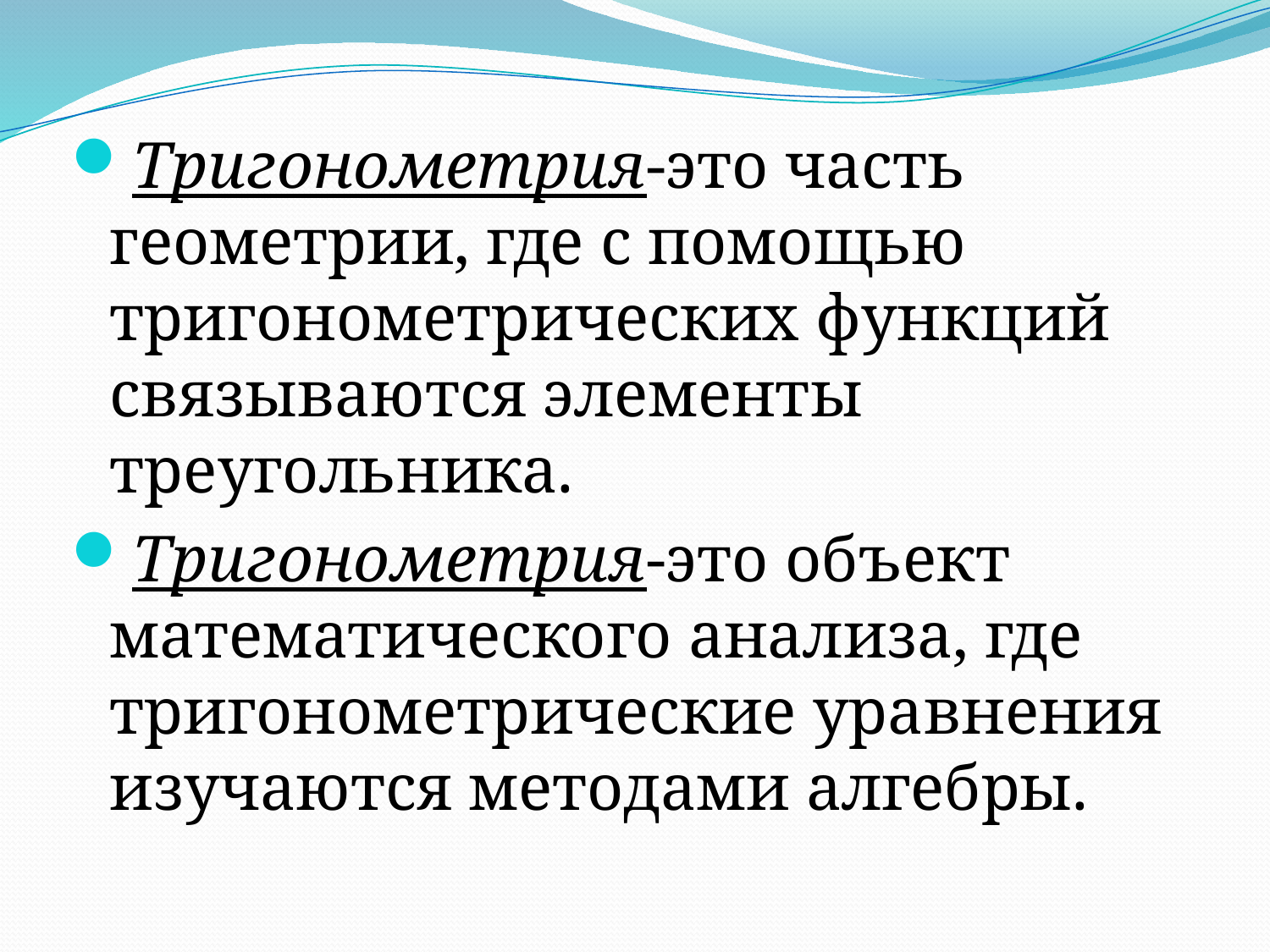

Тригонометрия-это часть геометрии, где с помощью тригонометрических функций связываются элементы треугольника.
Тригонометрия-это объект математического анализа, где тригонометрические уравнения изучаются методами алгебры.